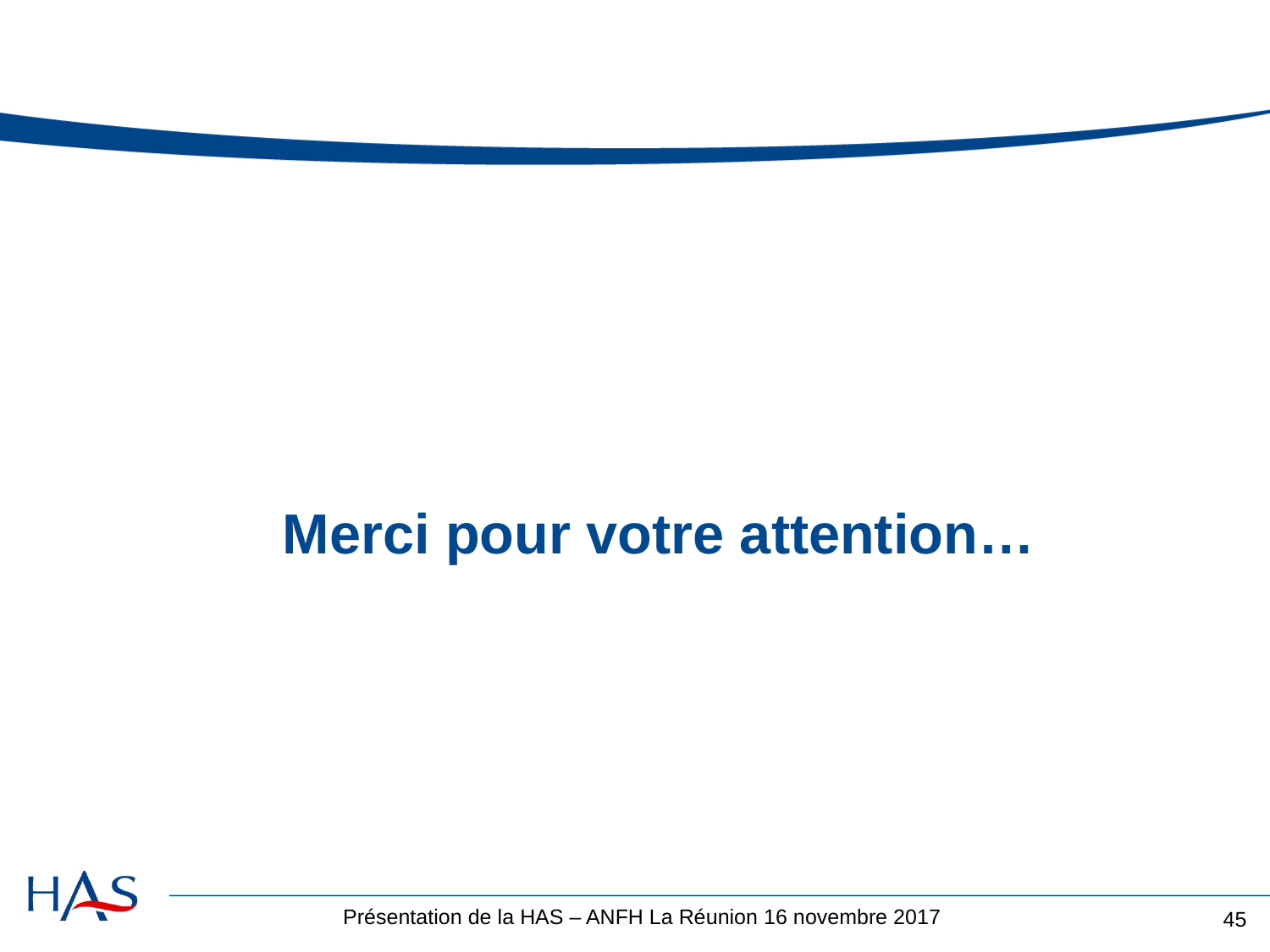

# Merci pour votre attention…
Présentation de la HAS – ANFH La Réunion 16 novembre 2017
45